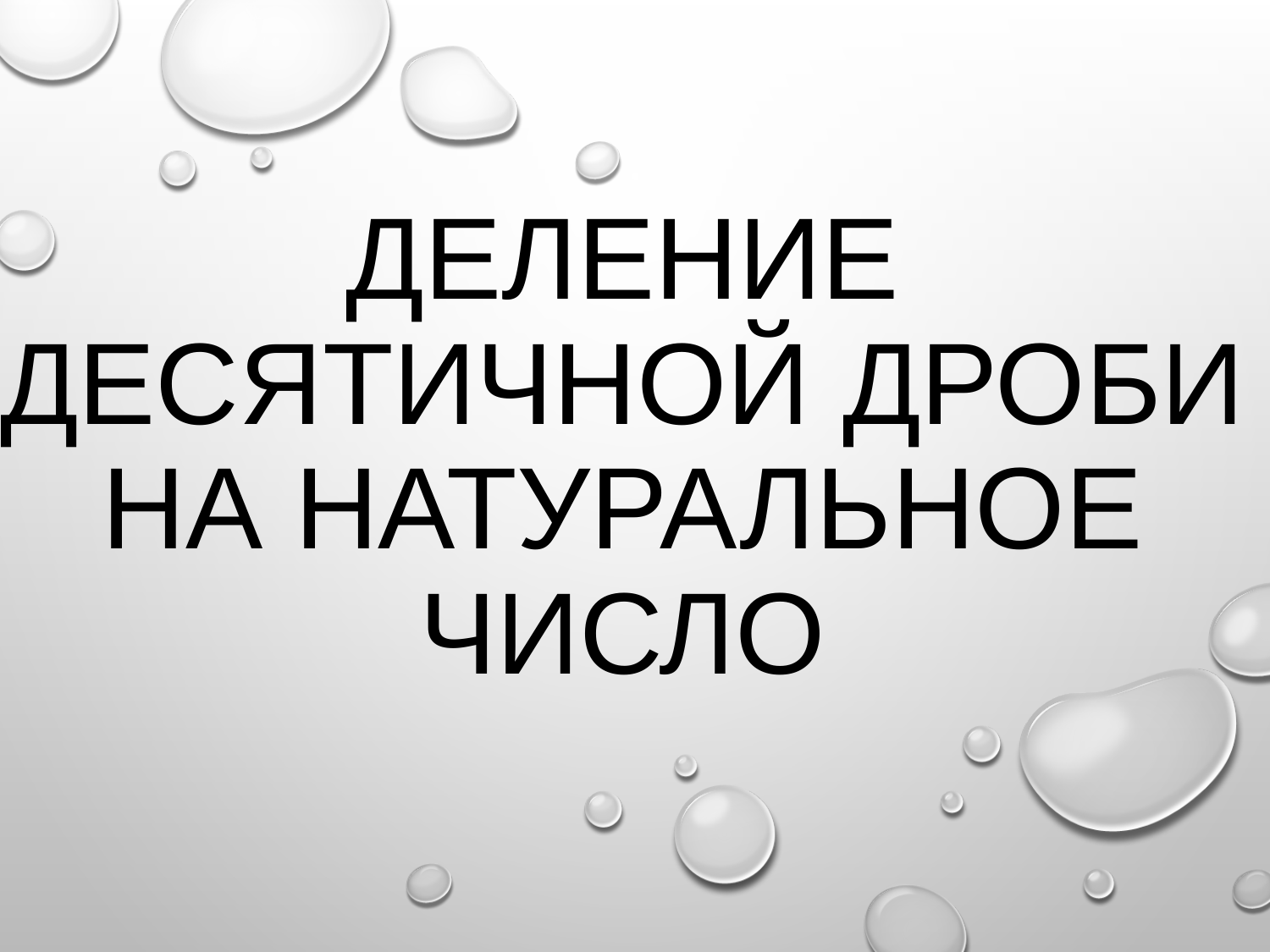

# Деление десятичной дроби на натуральное число